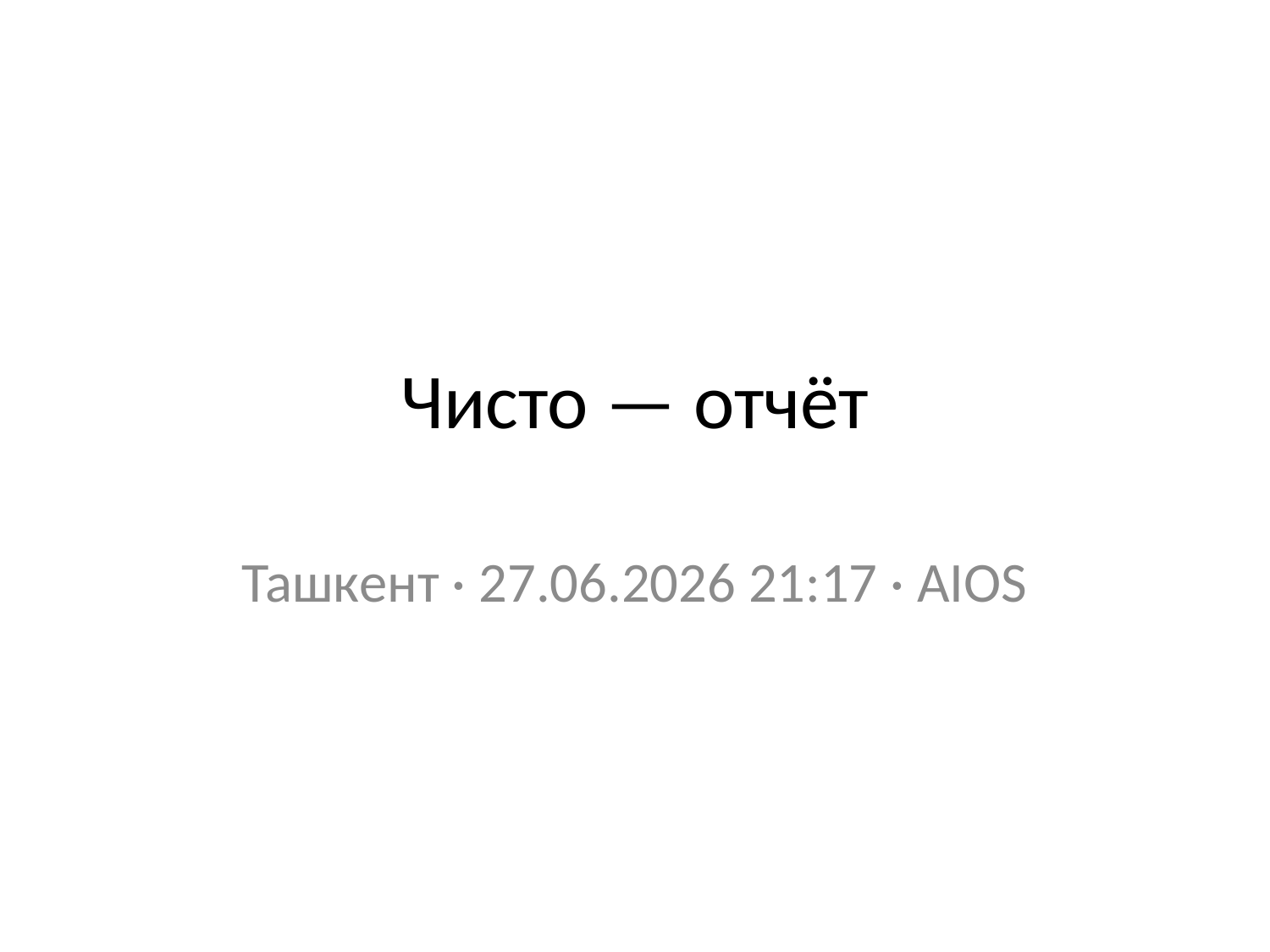

# Чисто — отчёт
Ташкент · 27.06.2026 21:17 · AIOS